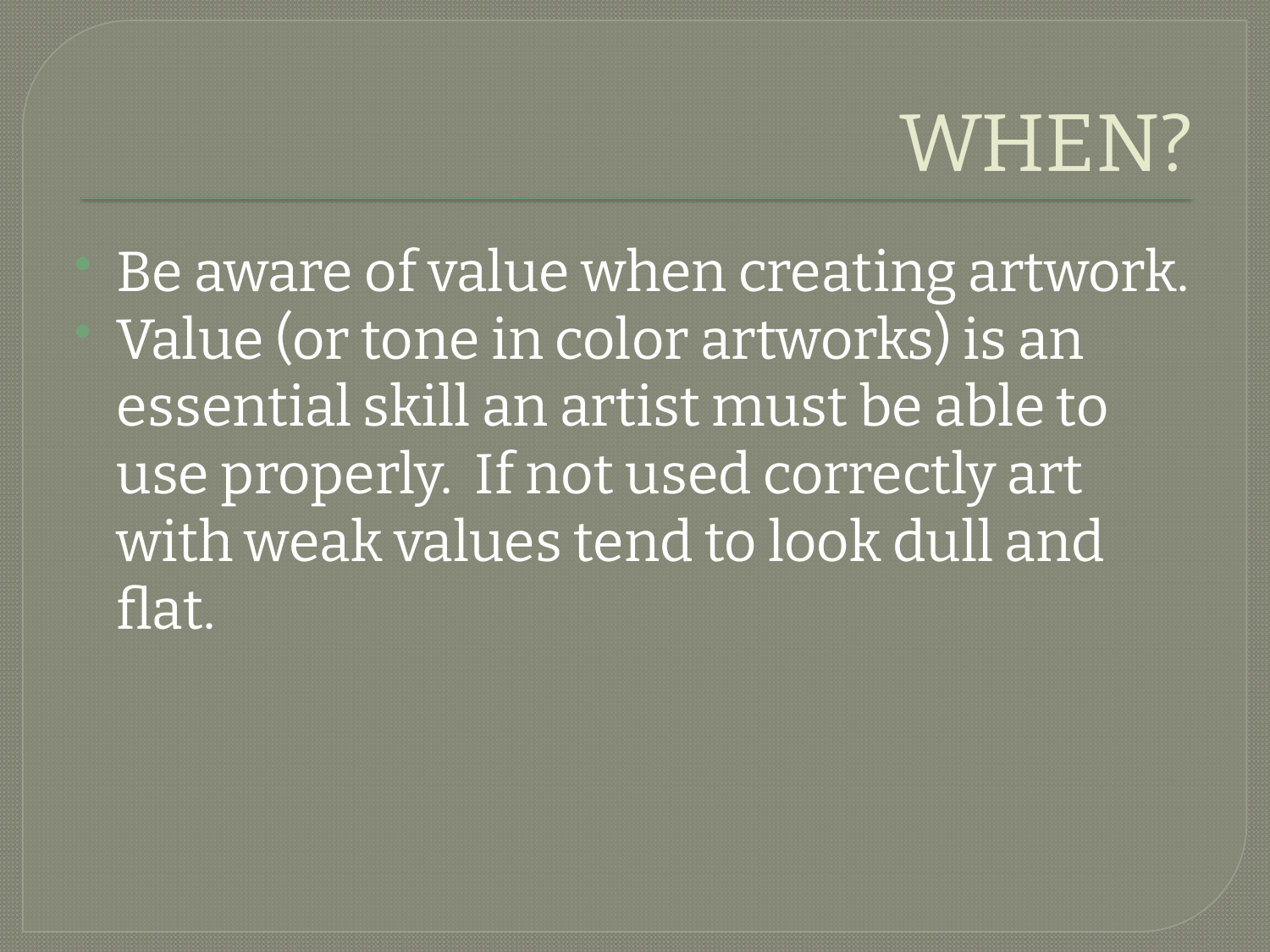

# WHEN?
Be aware of value when creating artwork.
Value (or tone in color artworks) is an essential skill an artist must be able to use properly.  If not used correctly art with weak values tend to look dull and flat.